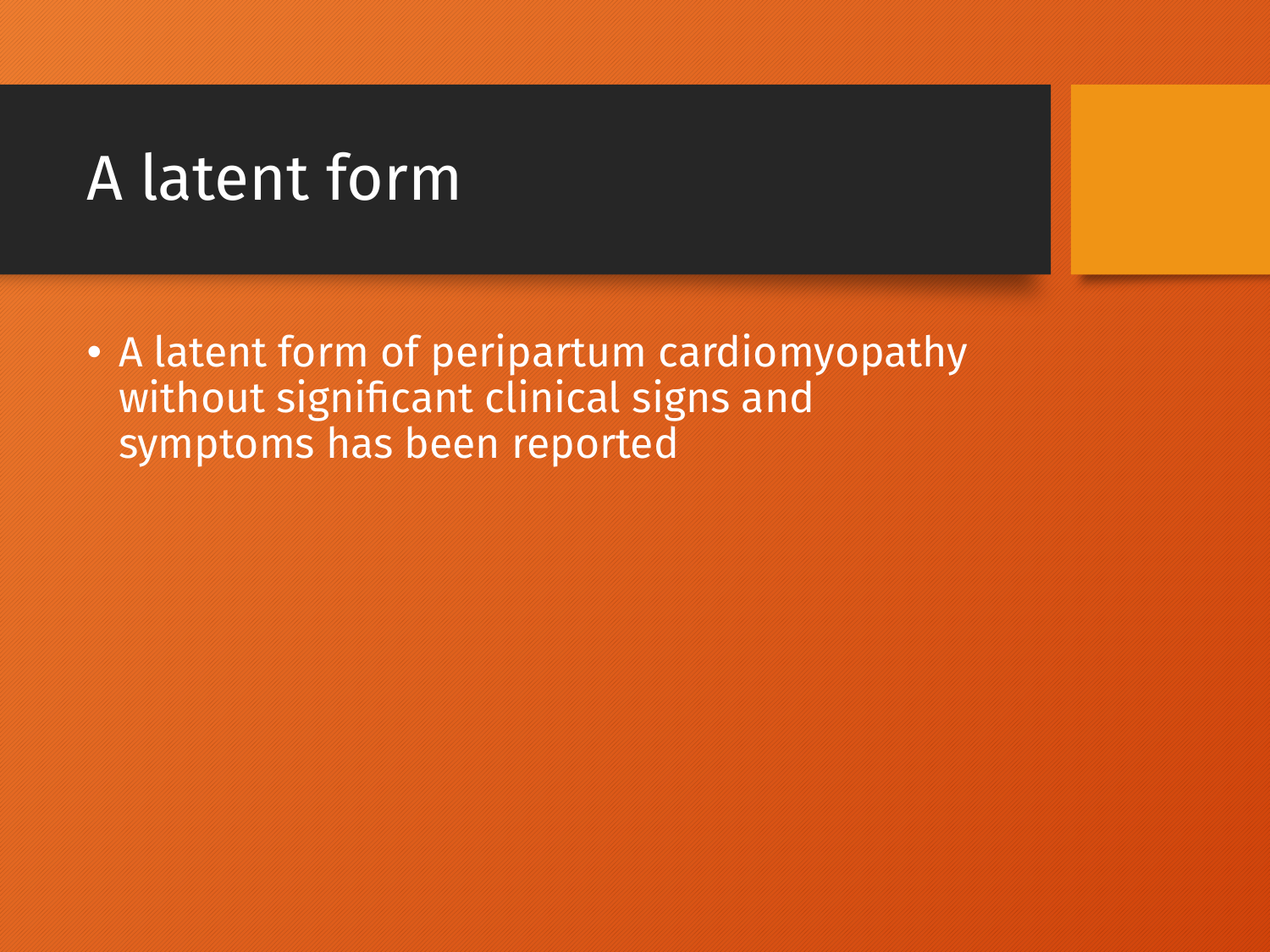

# A latent form
A latent form of peripartum cardiomyopathy without significant clinical signs and symptoms has been reported